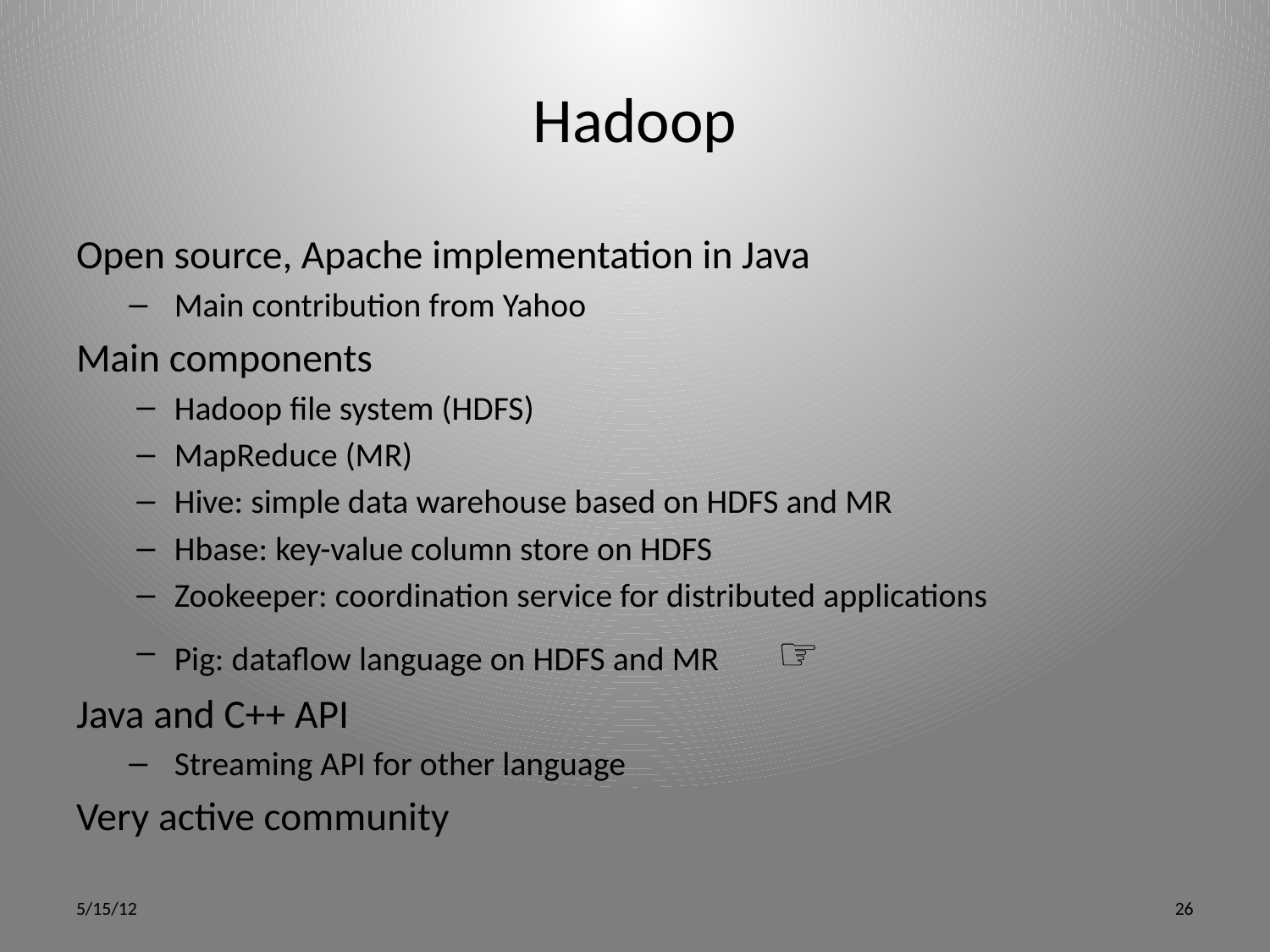

# Hadoop
Open source, Apache implementation in Java
Main contribution from Yahoo
Main components
Hadoop file system (HDFS)
MapReduce (MR)
Hive: simple data warehouse based on HDFS and MR
Hbase: key-value column store on HDFS
Zookeeper: coordination service for distributed applications
Pig: dataflow language on HDFS and MR		☞
Java and C++ API
Streaming API for other language
Very active community
5/15/12
26